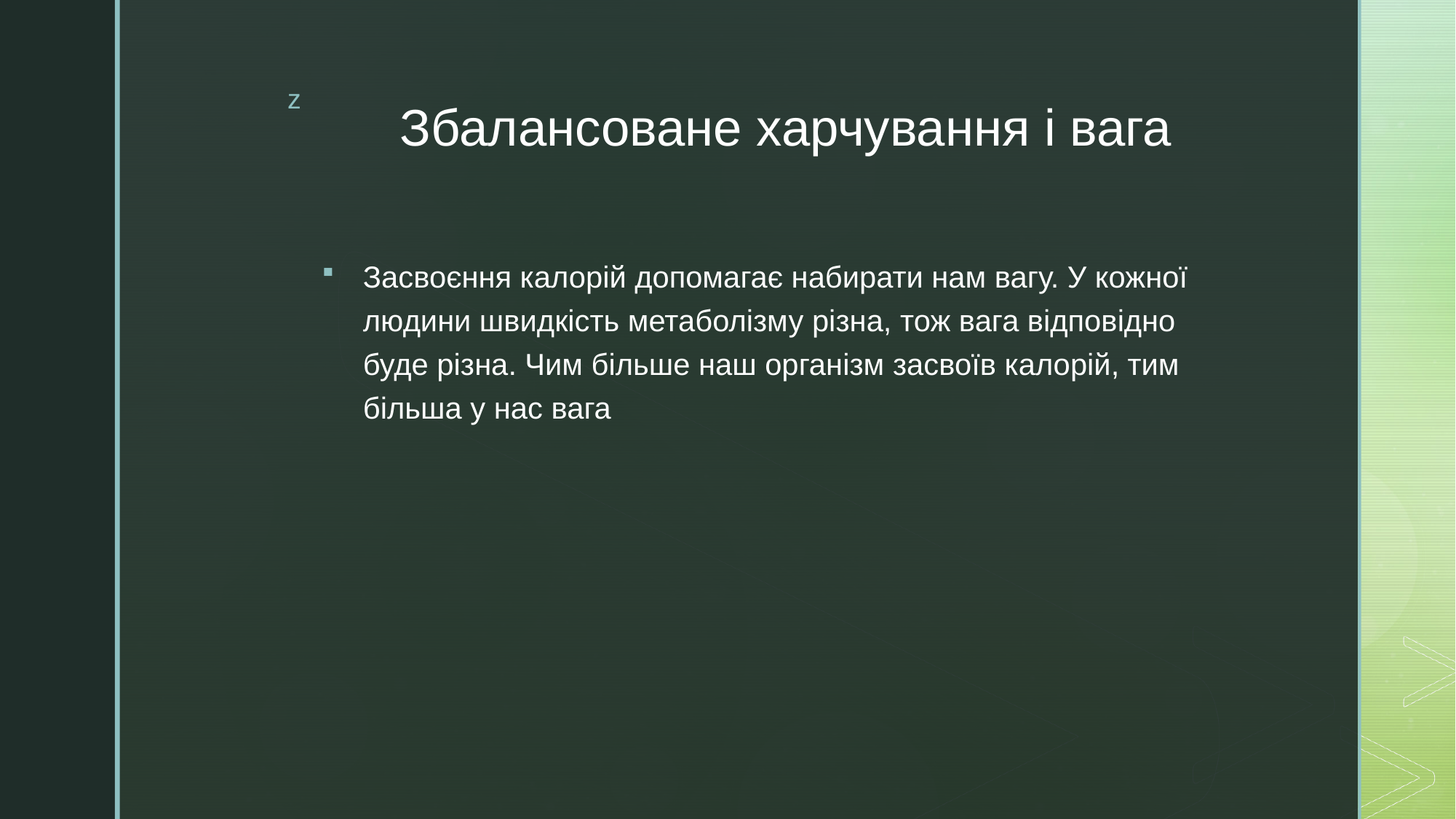

# Збалансоване харчування і вага

Засвоєння калорій допомагає набирати нам вагу. У кожної людини швидкість метаболізму різна, тож вага відповідно буде різна. Чим більше наш організм засвоїв калорій, тим більша у нас вага